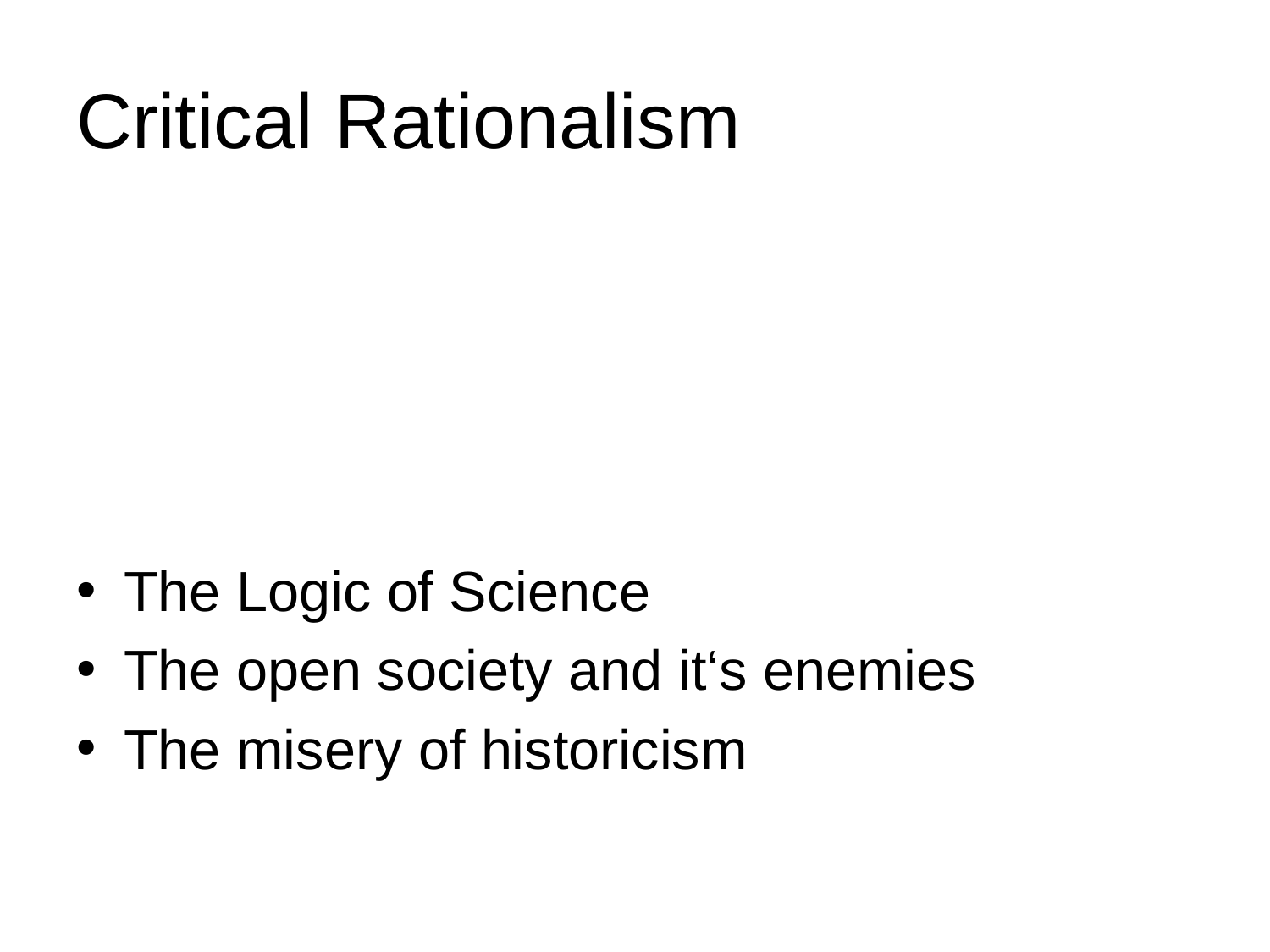

# Critical Rationalism
The Logic of Science
The open society and it‘s enemies
The misery of historicism